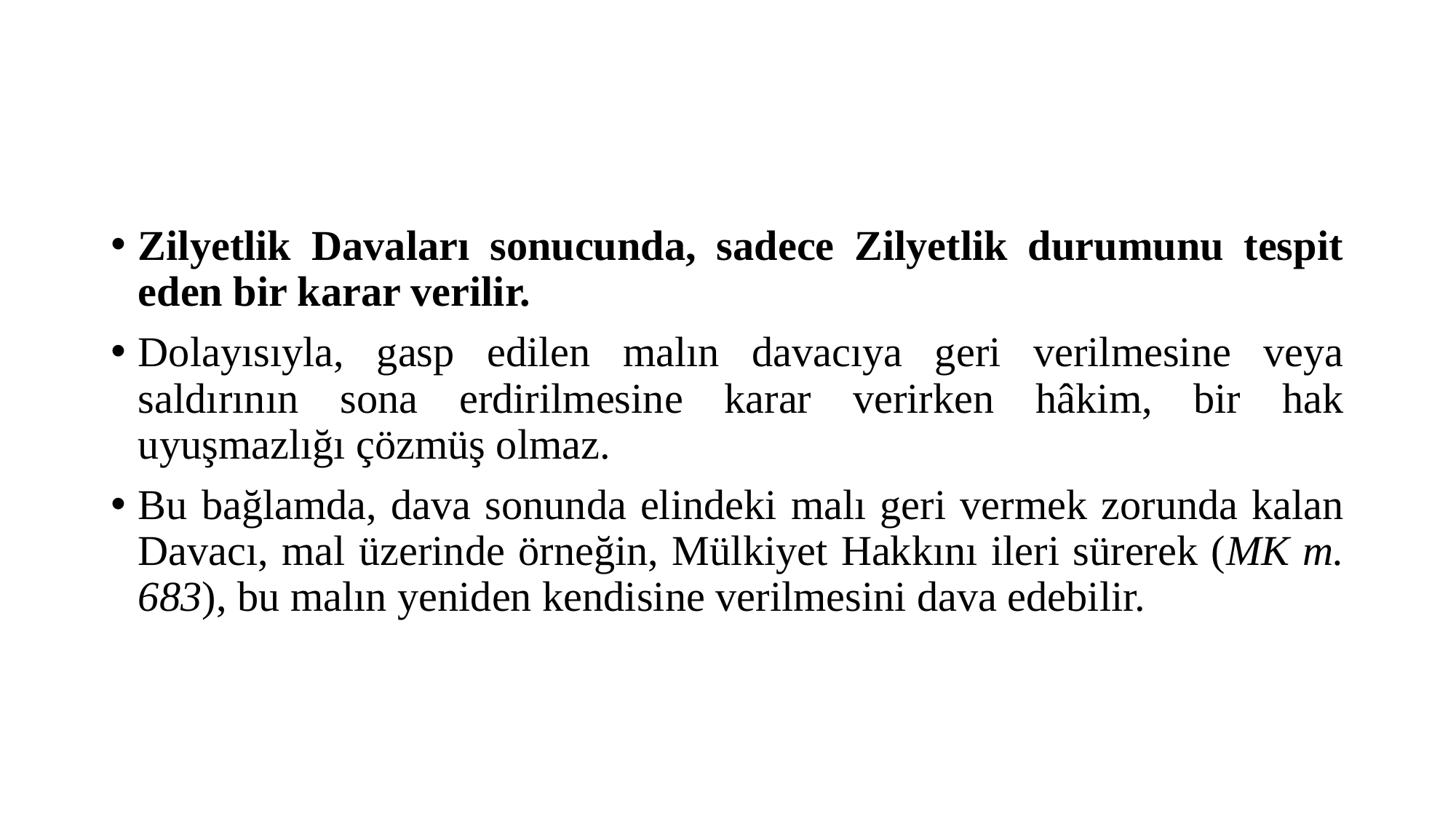

#
Zilyetlik Davaları sonucunda, sadece Zilyetlik durumunu tespit eden bir karar verilir.
Dolayısıyla, gasp edilen malın davacıya geri verilmesine veya saldırının sona erdirilmesine karar verirken hâkim, bir hak uyuşmazlığı çözmüş olmaz.
Bu bağlamda, dava sonunda elindeki malı geri vermek zorunda kalan Davacı, mal üzerinde örneğin, Mülkiyet Hakkını ileri sürerek (MK m. 683), bu malın yeniden kendisine verilmesini dava edebilir.